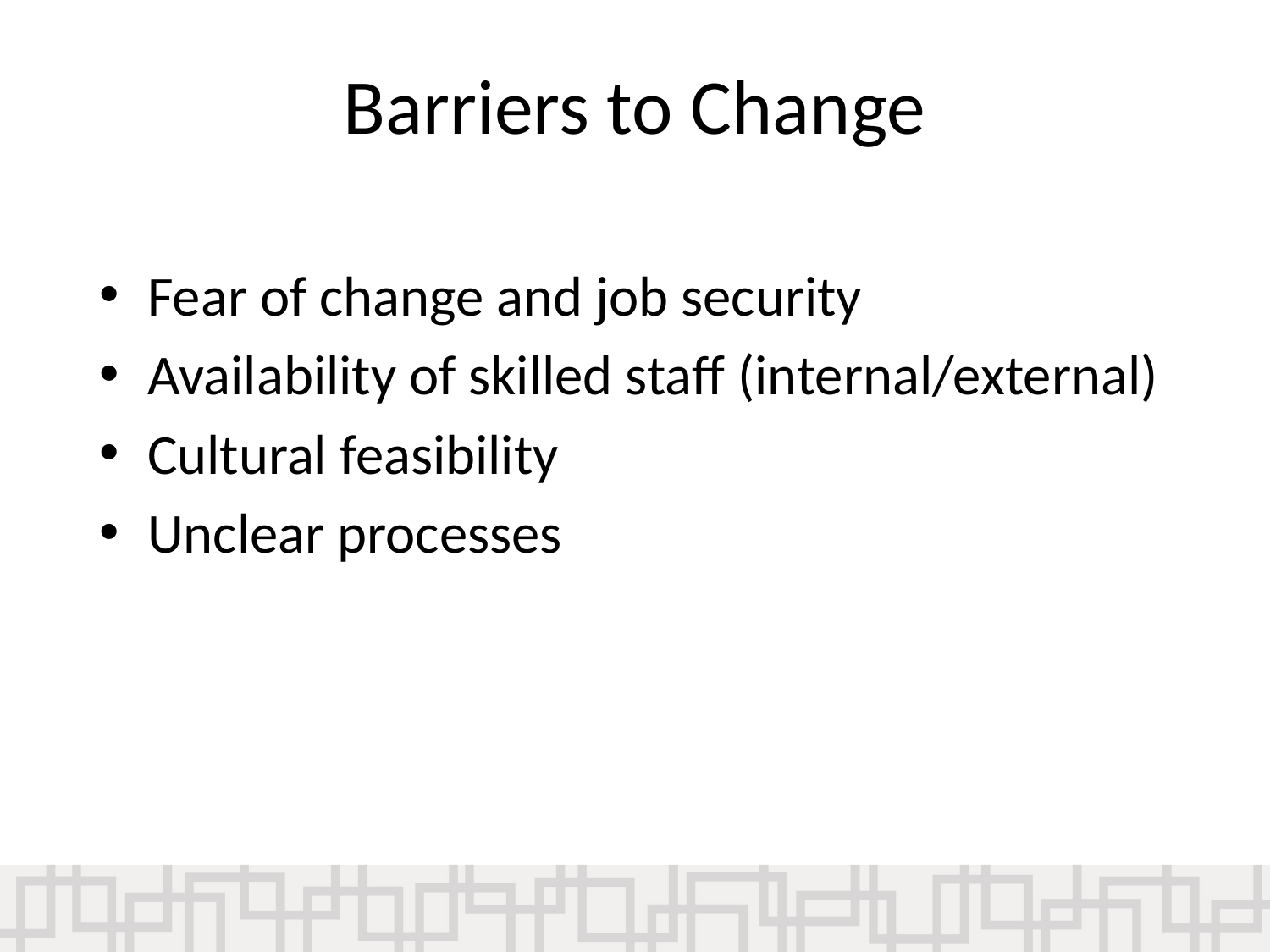

Barriers to Change
Fear of change and job security
Availability of skilled staff (internal/external)
Cultural feasibility
Unclear processes